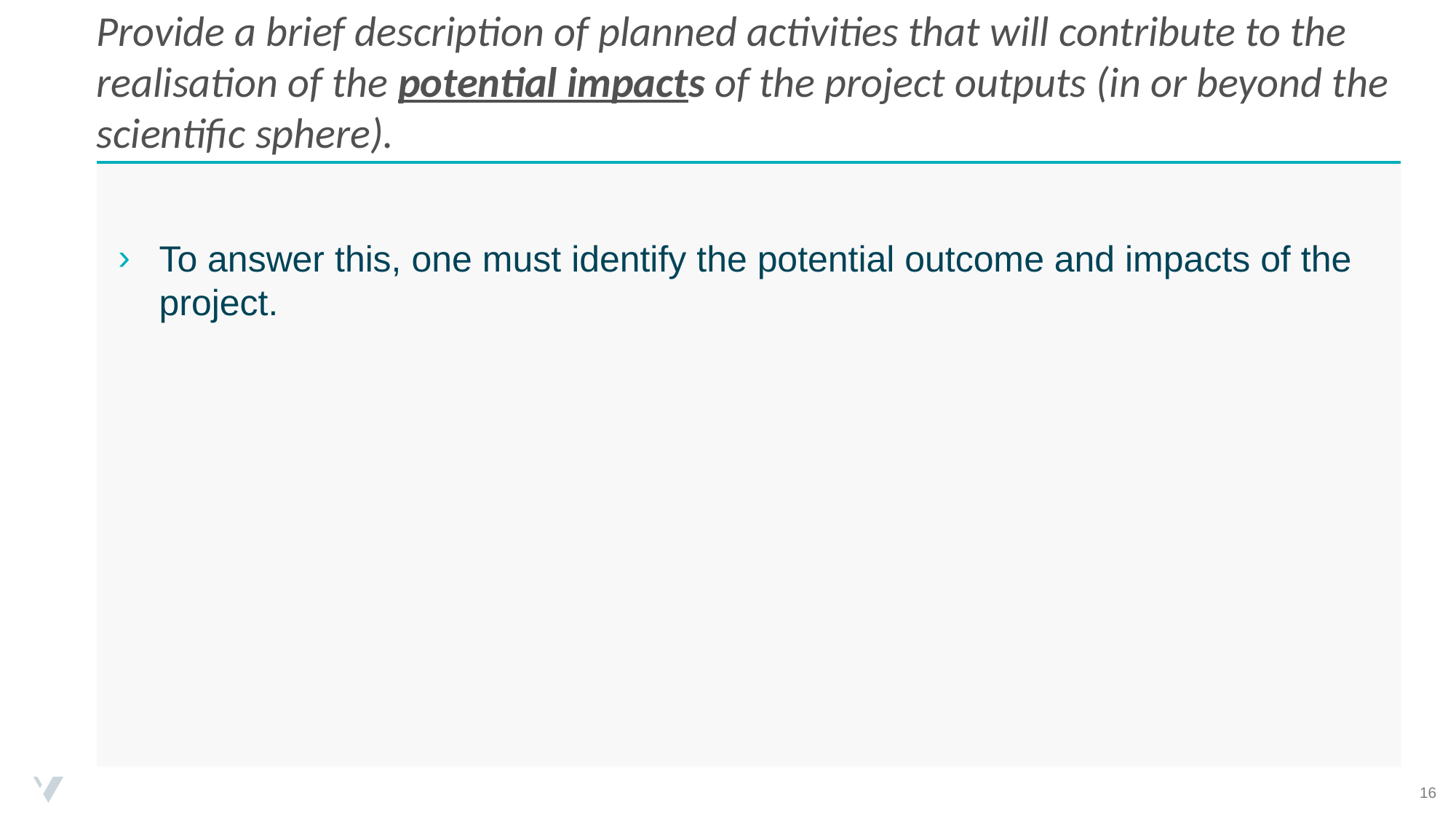

# Provide a brief description of planned activities that will contribute to the realisation of the potential impacts of the project outputs (in or beyond the scientific sphere).

To answer this, one must identify the potential outcome and impacts of the project.
16